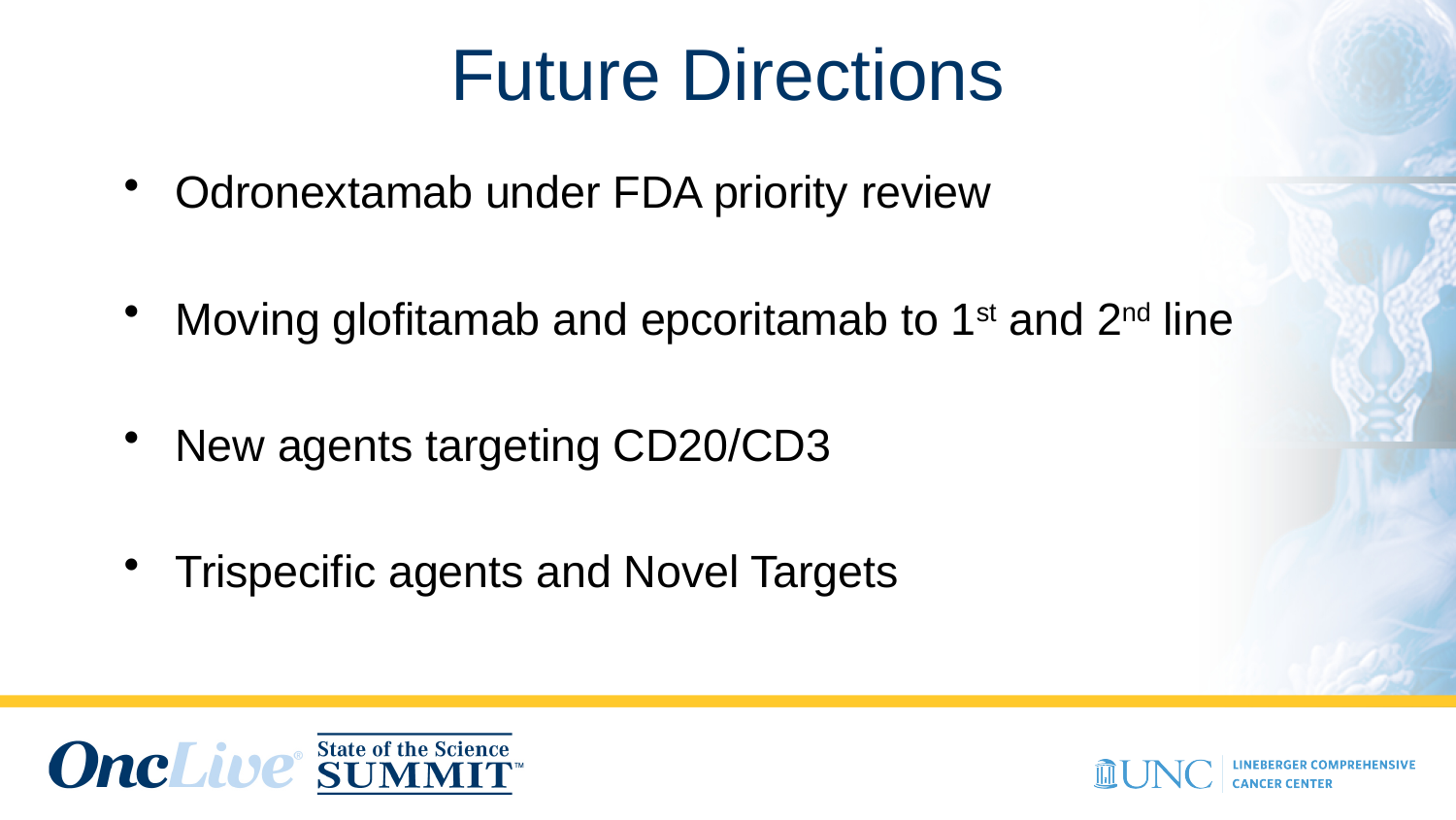

# Future Directions
Odronextamab under FDA priority review

Moving glofitamab and epcoritamab to 1st and 2nd line

New agents targeting CD20/CD3

Trispecific agents and Novel Targets